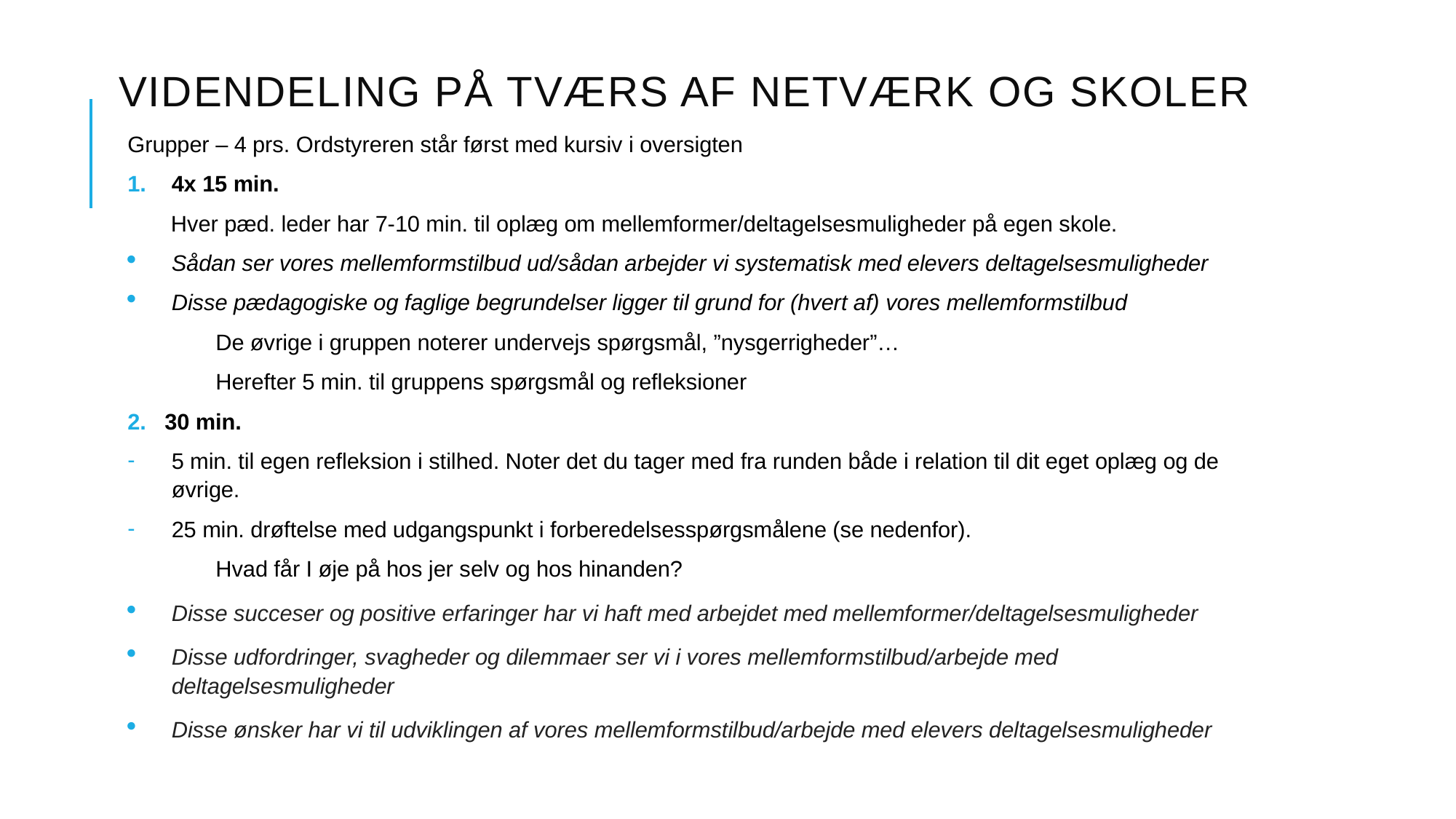

# Videndeling på tværs af netværk og skoler
Grupper – 4 prs. Ordstyreren står først med kursiv i oversigten
4x 15 min.
       Hver pæd. leder har 7-10 min. til oplæg om mellemformer/deltagelsesmuligheder på egen skole.
Sådan ser vores mellemformstilbud ud/sådan arbejder vi systematisk med elevers deltagelsesmuligheder
Disse pædagogiske og faglige begrundelser ligger til grund for (hvert af) vores mellemformstilbud
De øvrige i gruppen noterer undervejs spørgsmål, ”nysgerrigheder”…
Herefter 5 min. til gruppens spørgsmål og refleksioner
2.   30 min.
5 min. til egen refleksion i stilhed. Noter det du tager med fra runden både i relation til dit eget oplæg og de øvrige.
25 min. drøftelse med udgangspunkt i forberedelsesspørgsmålene (se nedenfor).
Hvad får I øje på hos jer selv og hos hinanden?
Disse succeser og positive erfaringer har vi haft med arbejdet med mellemformer/deltagelsesmuligheder
Disse udfordringer, svagheder og dilemmaer ser vi i vores mellemformstilbud/arbejde med deltagelsesmuligheder
Disse ønsker har vi til udviklingen af vores mellemformstilbud/arbejde med elevers deltagelsesmuligheder